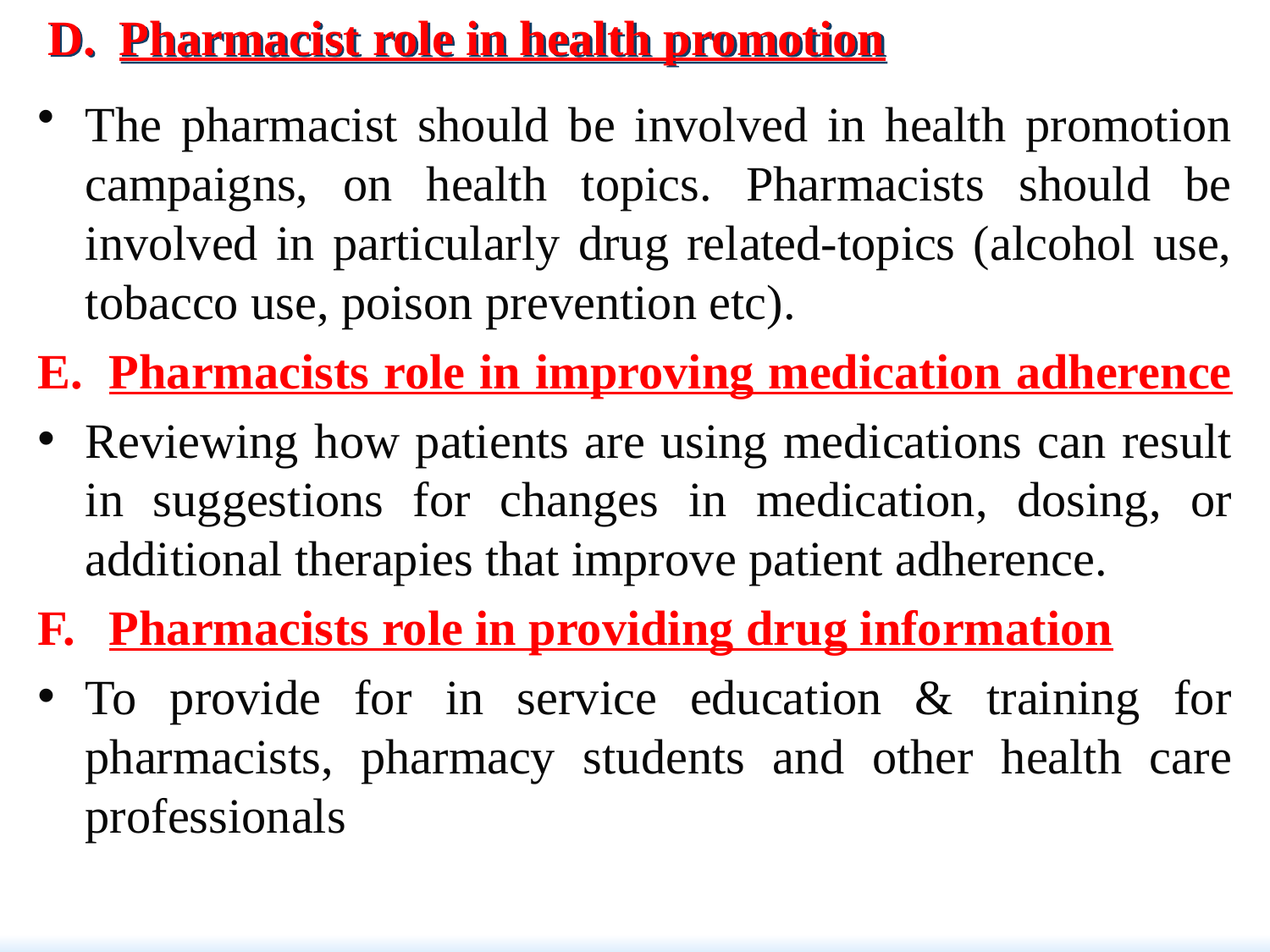

# Pharmacist role in health promotion
The pharmacist should be involved in health promotion campaigns, on health topics. Pharmacists should be involved in particularly drug related-topics (alcohol use, tobacco use, poison prevention etc).
Pharmacists role in improving medication adherence
Reviewing how patients are using medications can result in suggestions for changes in medication, dosing, or additional therapies that improve patient adherence.
Pharmacists role in providing drug information
To provide for in service education & training for pharmacists, pharmacy students and other health care professionals